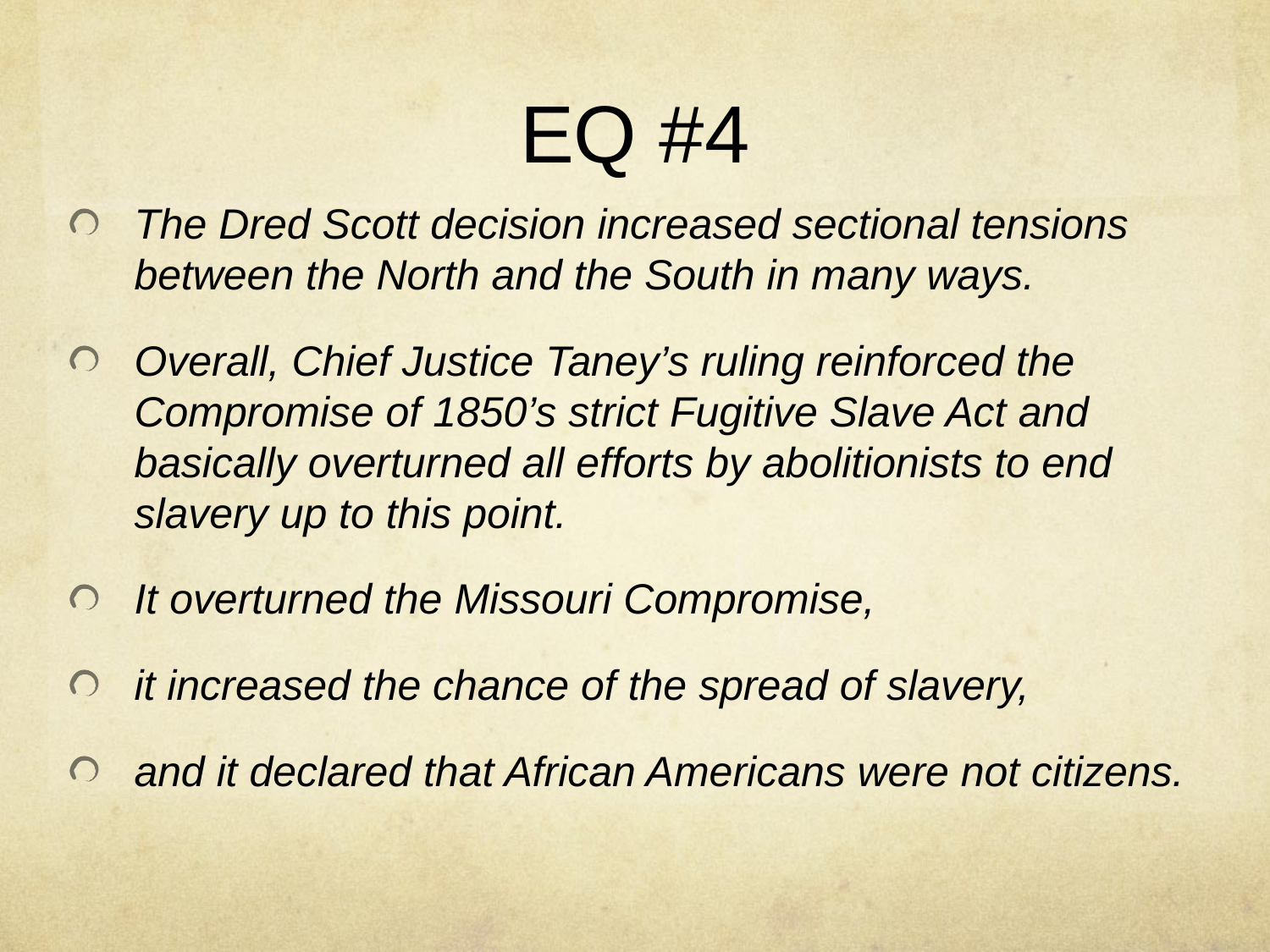

# EQ #4
The Dred Scott decision increased sectional tensions between the North and the South in many ways.
Overall, Chief Justice Taney’s ruling reinforced the Compromise of 1850’s strict Fugitive Slave Act and basically overturned all efforts by abolitionists to end slavery up to this point.
It overturned the Missouri Compromise,
it increased the chance of the spread of slavery,
and it declared that African Americans were not citizens.